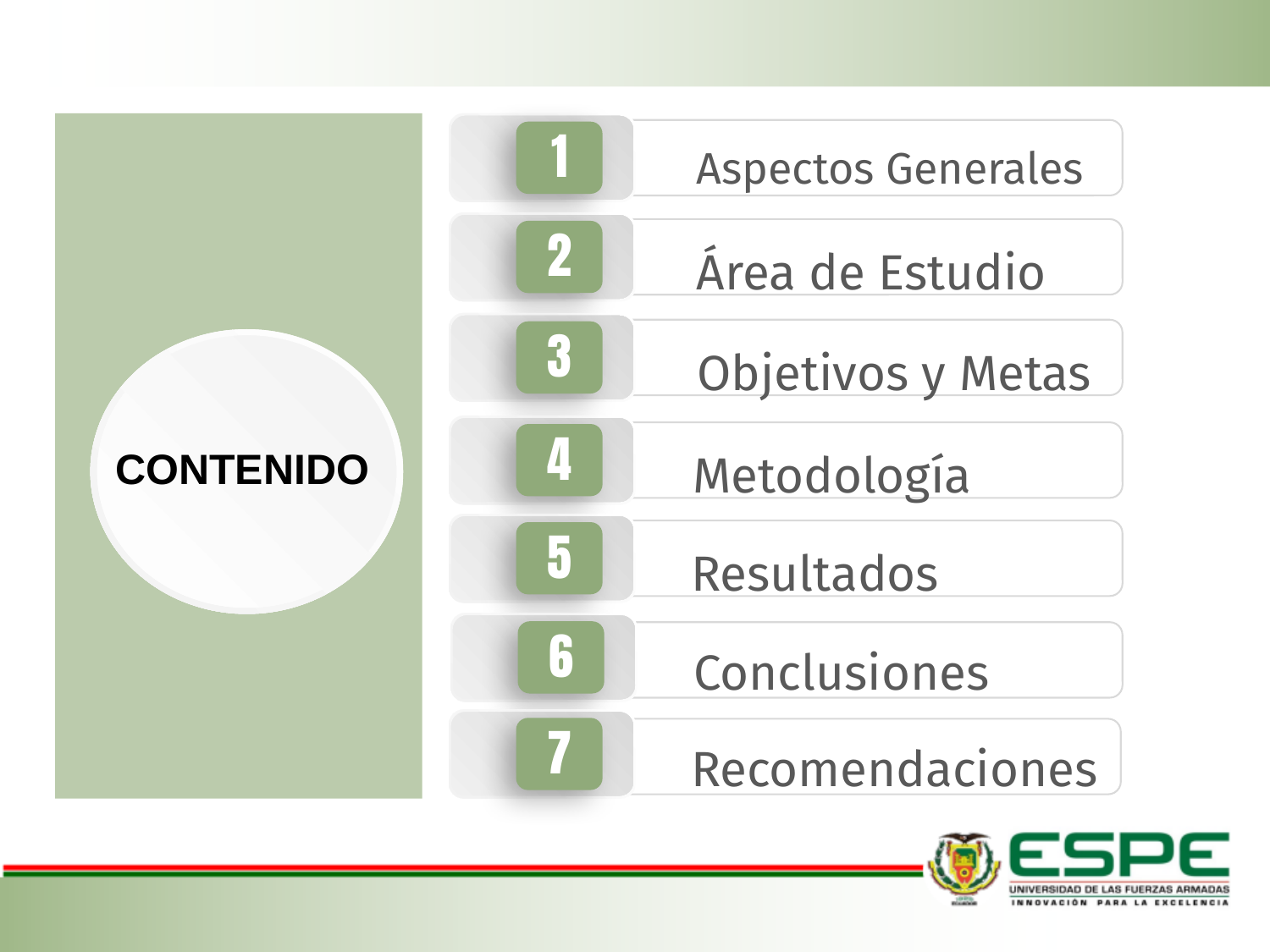

1
Aspectos Generales

2
Área de Estudio

3
Objetivos y Metas

contenido

4
Metodología

5
Resultados

6

Conclusiones

7

Recomendaciones